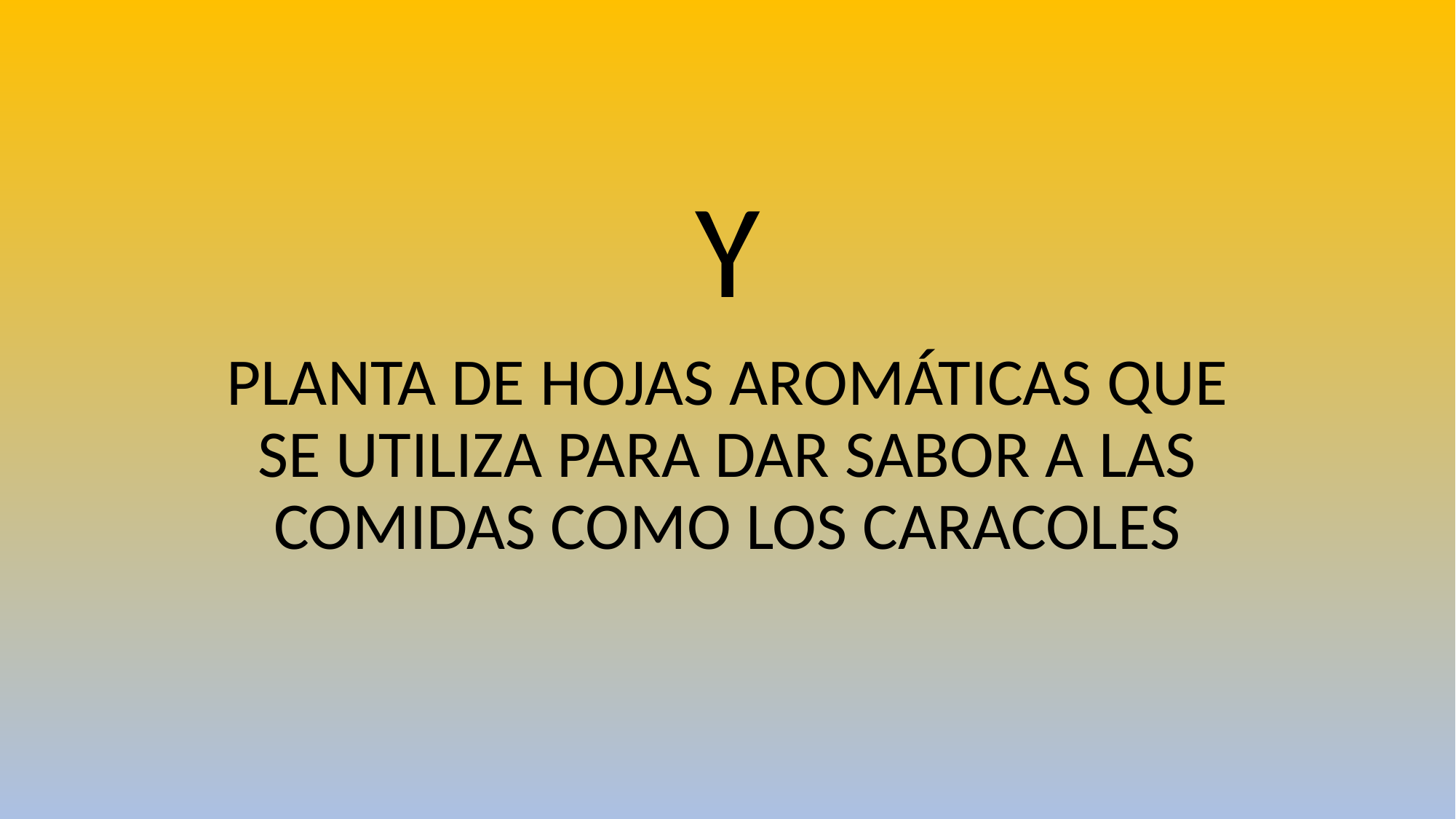

# Y
PLANTA DE HOJAS AROMÁTICAS QUE SE UTILIZA PARA DAR SABOR A LAS COMIDAS COMO LOS CARACOLES